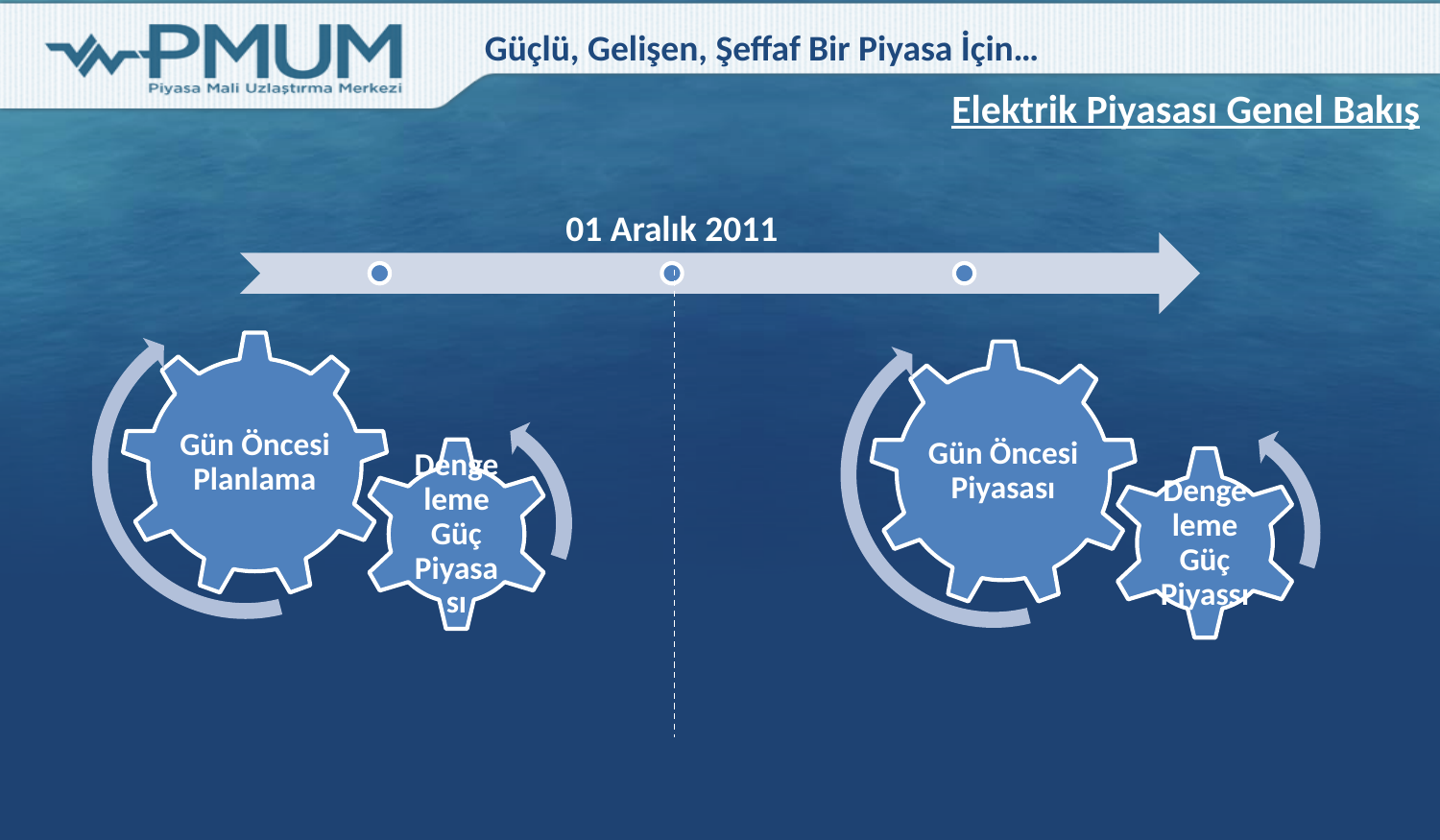

Elektrik Piyasası Genel Bakış

01 Aralık 2011

Gün Öncesi Planlama
Dengeleme Güç Piyasası
Gün Öncesi Piyasası
Dengeleme Güç Piyassı